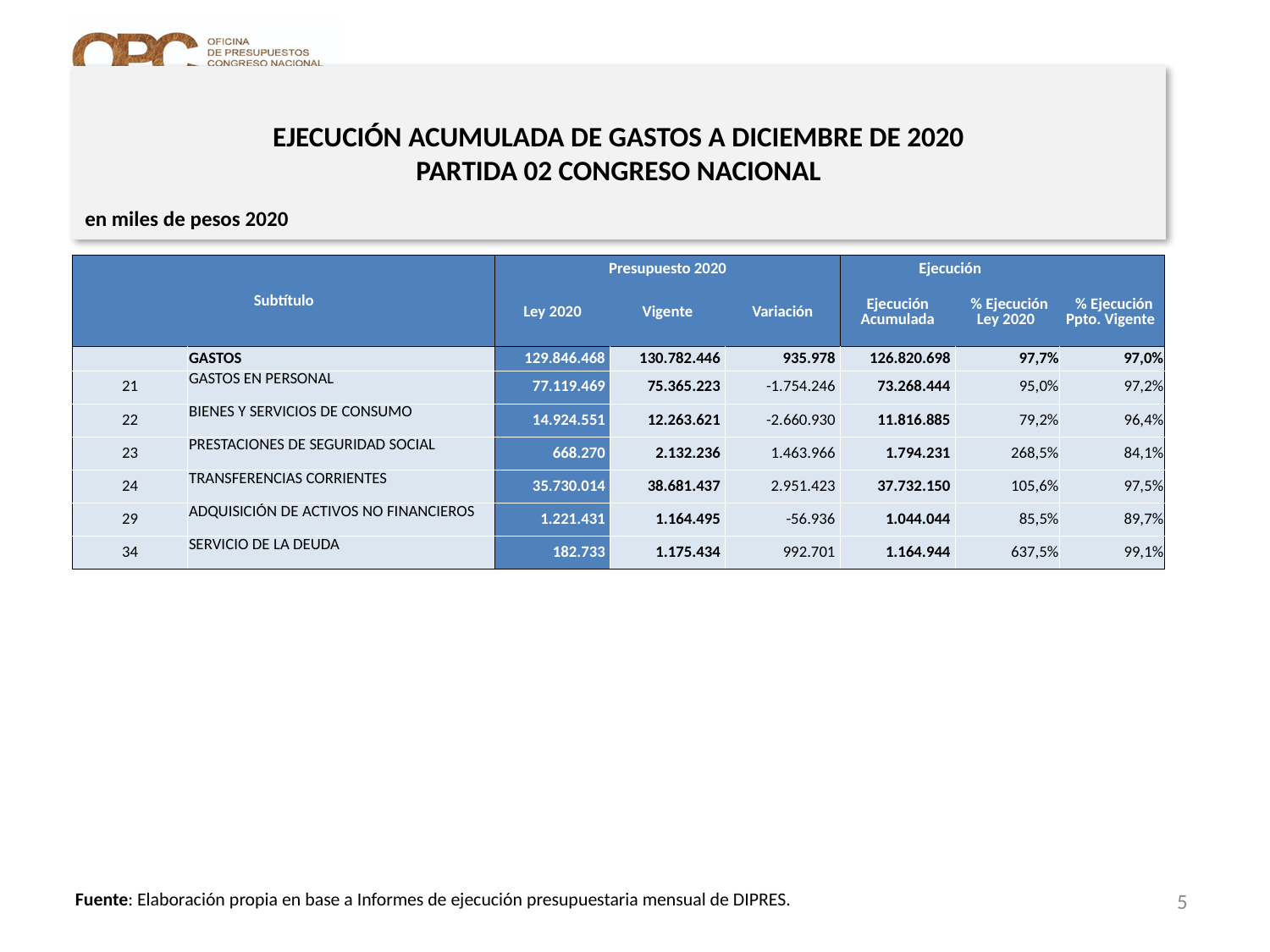

# EJECUCIÓN ACUMULADA DE GASTOS A DICIEMBRE DE 2020 PARTIDA 02 CONGRESO NACIONAL
en miles de pesos 2020
| Subtítulo |  | Presupuesto 2020 |  |  | Ejecución |  |  |
| --- | --- | --- | --- | --- | --- | --- | --- |
|  |  | Ley 2020 | Vigente | Variación | Ejecución Acumulada | % Ejecución Ley 2020 | % Ejecución Ppto. Vigente |
|  | GASTOS | 129.846.468 | 130.782.446 | 935.978 | 126.820.698 | 97,7% | 97,0% |
| 21 | GASTOS EN PERSONAL | 77.119.469 | 75.365.223 | -1.754.246 | 73.268.444 | 95,0% | 97,2% |
| 22 | BIENES Y SERVICIOS DE CONSUMO | 14.924.551 | 12.263.621 | -2.660.930 | 11.816.885 | 79,2% | 96,4% |
| 23 | PRESTACIONES DE SEGURIDAD SOCIAL | 668.270 | 2.132.236 | 1.463.966 | 1.794.231 | 268,5% | 84,1% |
| 24 | TRANSFERENCIAS CORRIENTES | 35.730.014 | 38.681.437 | 2.951.423 | 37.732.150 | 105,6% | 97,5% |
| 29 | ADQUISICIÓN DE ACTIVOS NO FINANCIEROS | 1.221.431 | 1.164.495 | -56.936 | 1.044.044 | 85,5% | 89,7% |
| 34 | SERVICIO DE LA DEUDA | 182.733 | 1.175.434 | 992.701 | 1.164.944 | 637,5% | 99,1% |
5
Fuente: Elaboración propia en base a Informes de ejecución presupuestaria mensual de DIPRES.